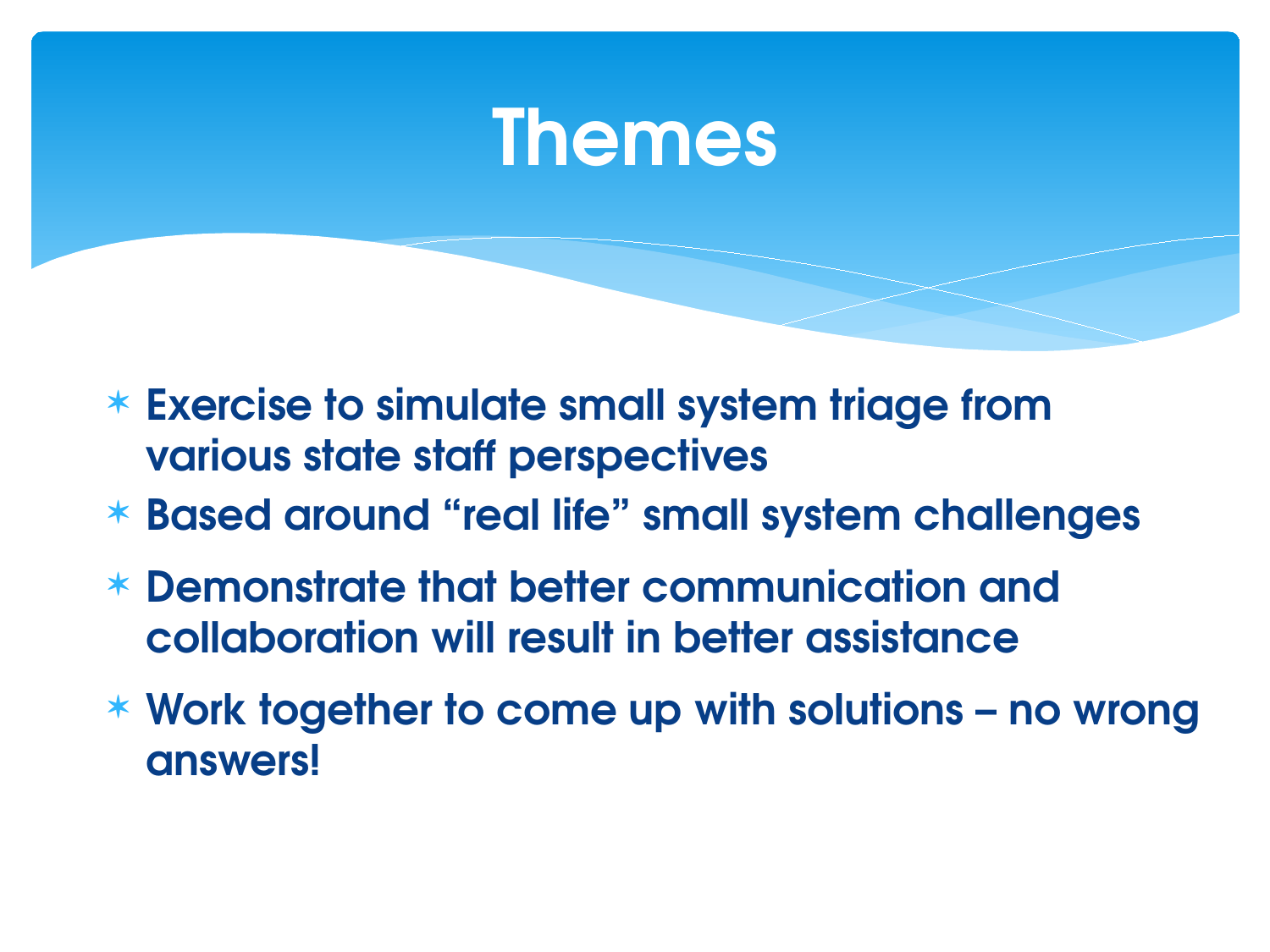

# Themes
Exercise to simulate small system triage from various state staff perspectives
Based around “real life” small system challenges
Demonstrate that better communication and collaboration will result in better assistance
Work together to come up with solutions – no wrong answers!